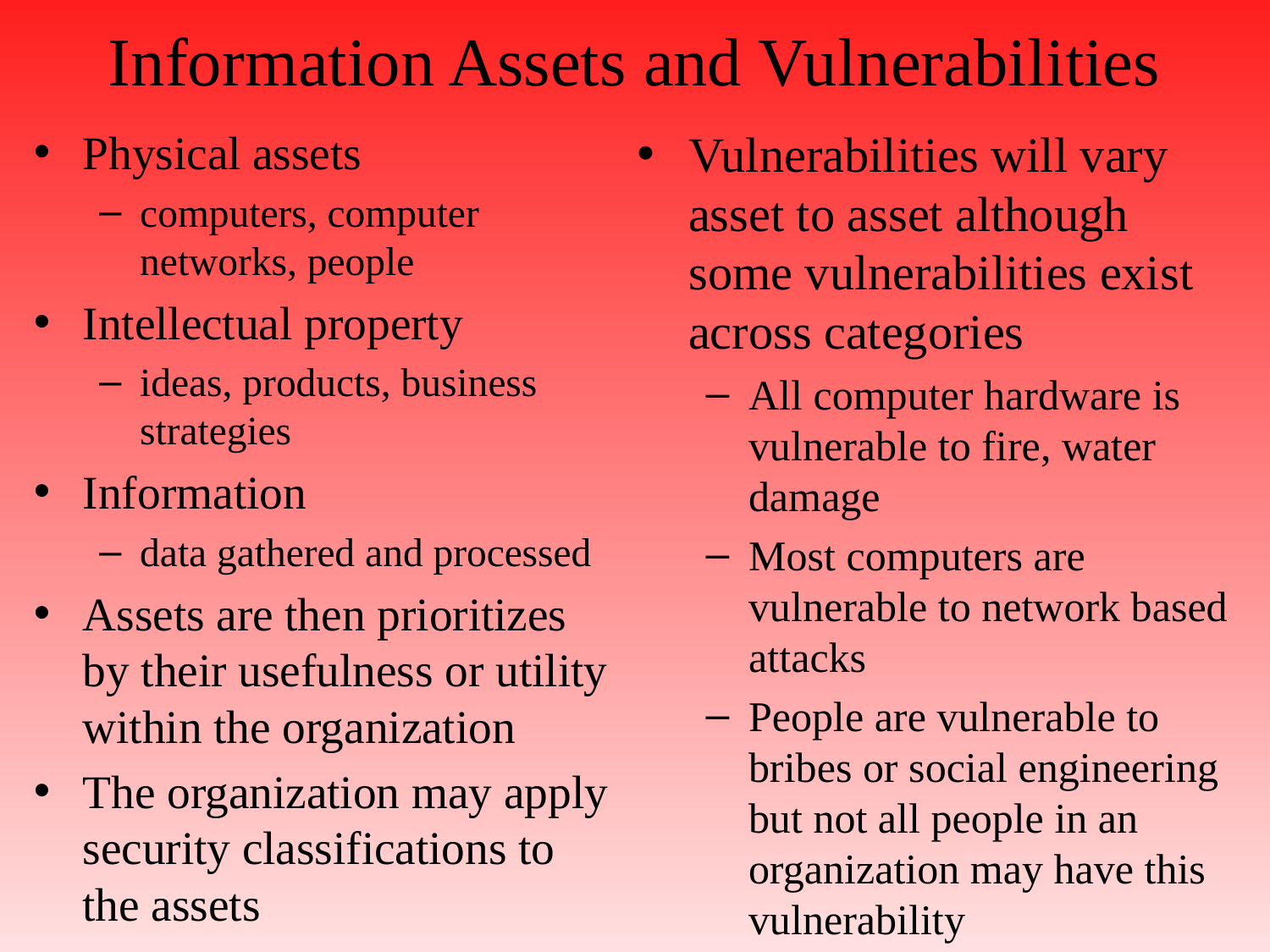

# Information Assets and Vulnerabilities
Physical assets
computers, computer networks, people
Intellectual property
ideas, products, business strategies
Information
data gathered and processed
Assets are then prioritizes by their usefulness or utility within the organization
The organization may apply security classifications to the assets

Vulnerabilities will vary asset to asset although some vulnerabilities exist across categories
All computer hardware is vulnerable to fire, water damage
Most computers are vulnerable to network based attacks
People are vulnerable to bribes or social engineering but not all people in an organization may have this vulnerability